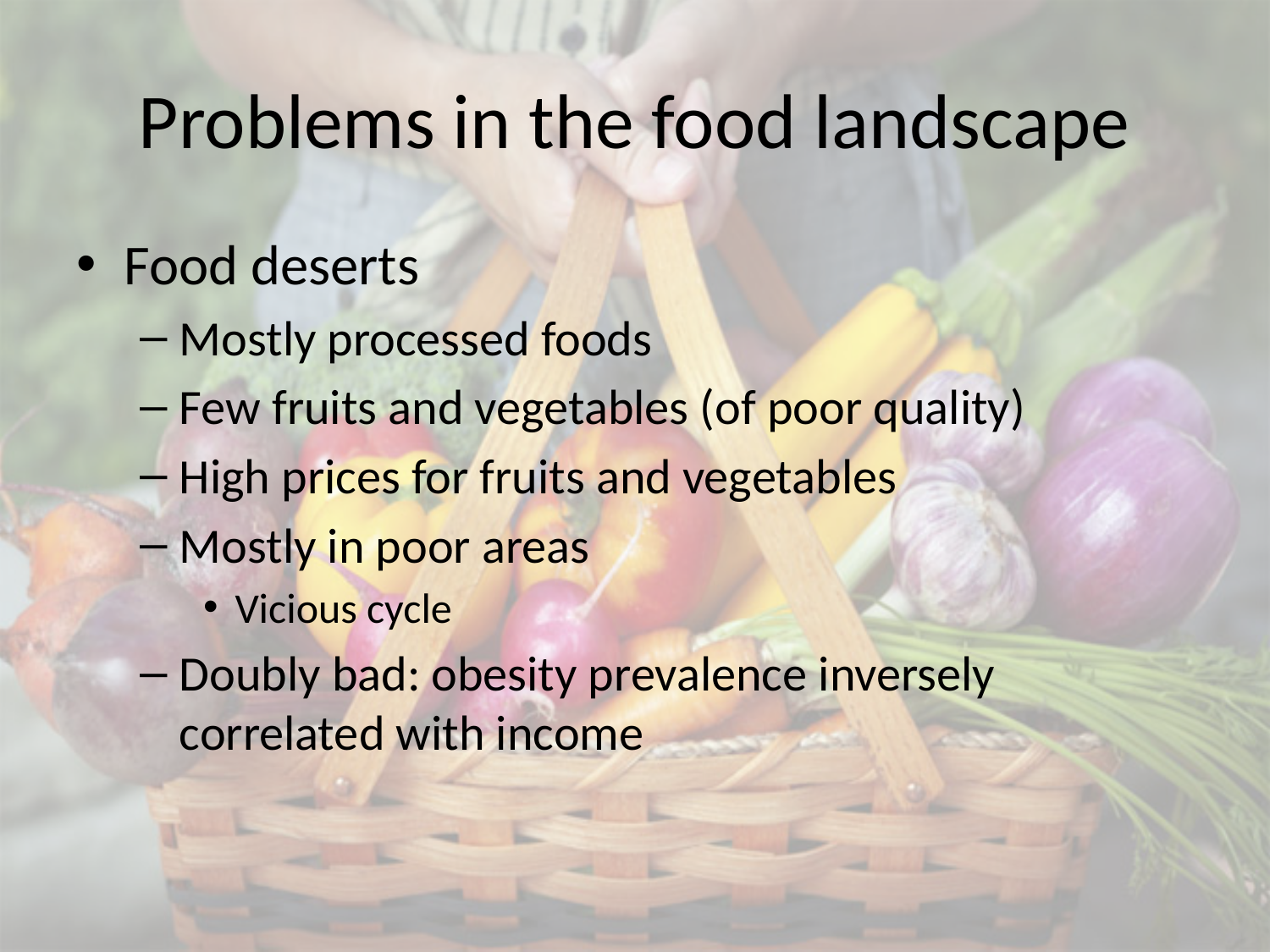

# Problems in the food landscape
Food deserts
Mostly processed foods
Few fruits and vegetables (of poor quality)
High prices for fruits and vegetables
Mostly in poor areas
Vicious cycle
Doubly bad: obesity prevalence inversely correlated with income